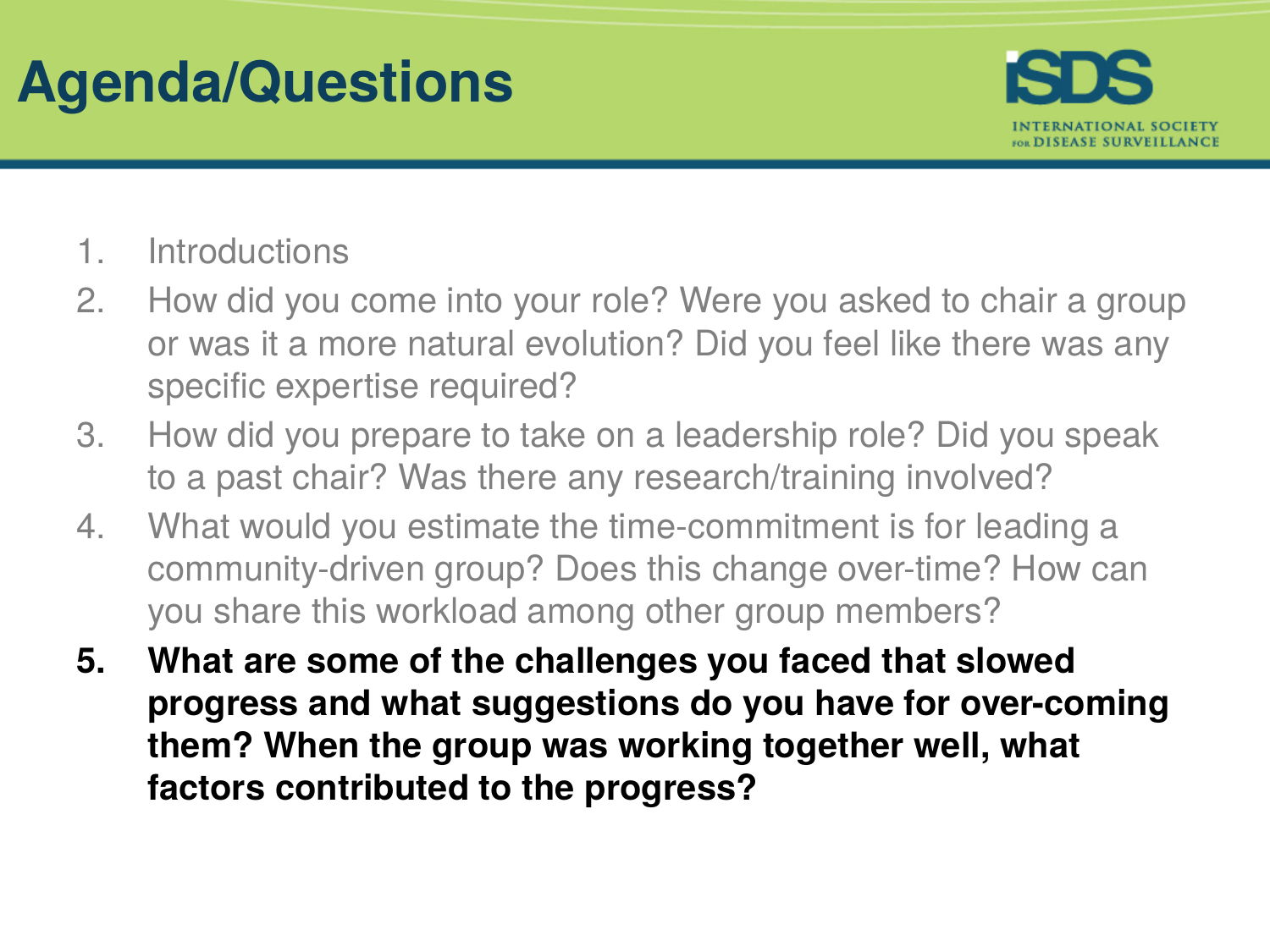

# Agenda/Questions
Introductions
How did you come into your role? Were you asked to chair a group or was it a more natural evolution? Did you feel like there was any specific expertise required?
How did you prepare to take on a leadership role? Did you speak to a past chair? Was there any research/training involved?
What would you estimate the time-commitment is for leading a community-driven group? Does this change over-time? How can you share this workload among other group members?
What are some of the challenges you faced that slowed progress and what suggestions do you have for over-coming them? When the group was working together well, what factors contributed to the progress?